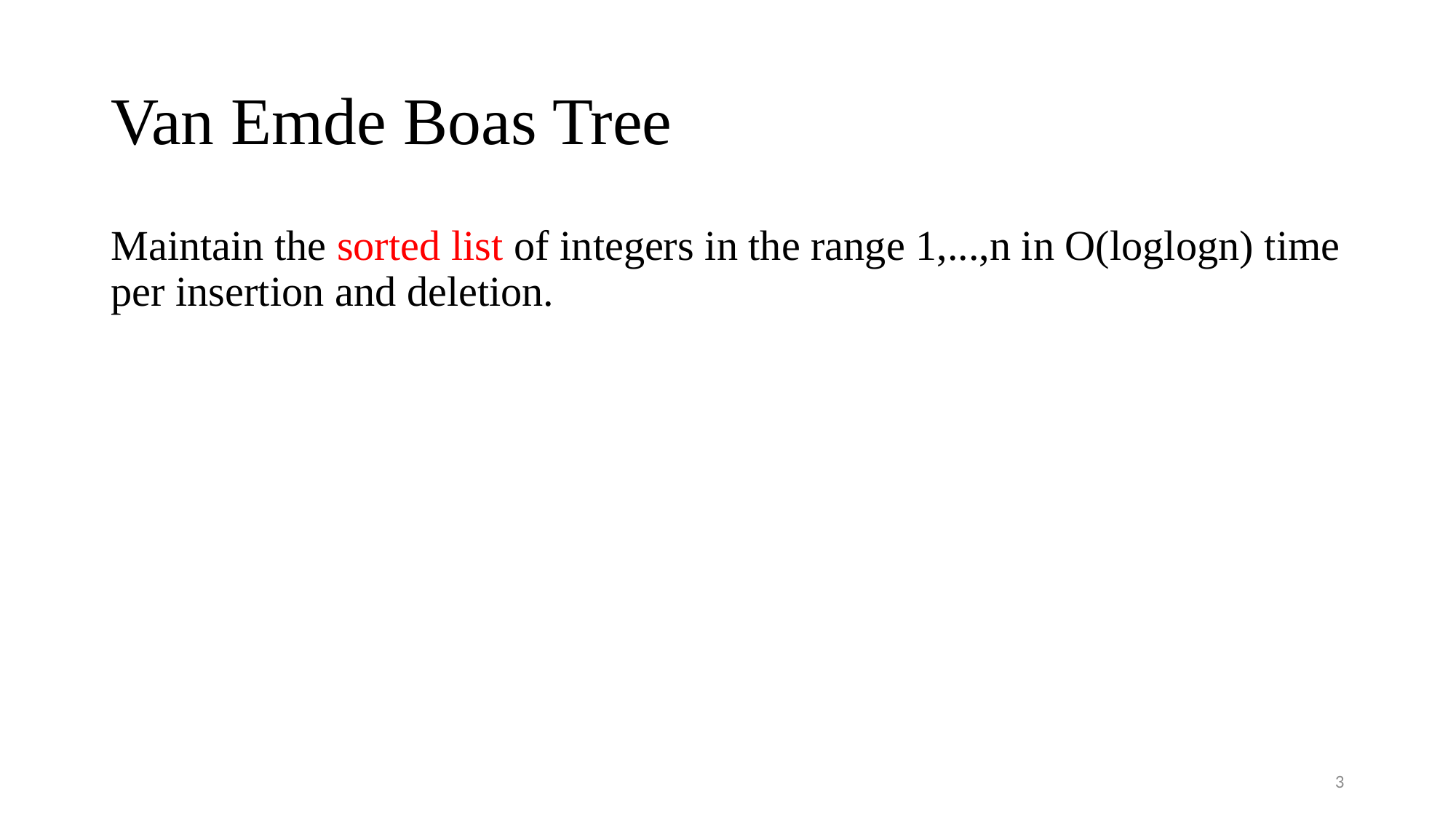

# Van Emde Boas Tree
Maintain the sorted list of integers in the range 1,...,n in O(loglogn) time per insertion and deletion.
3